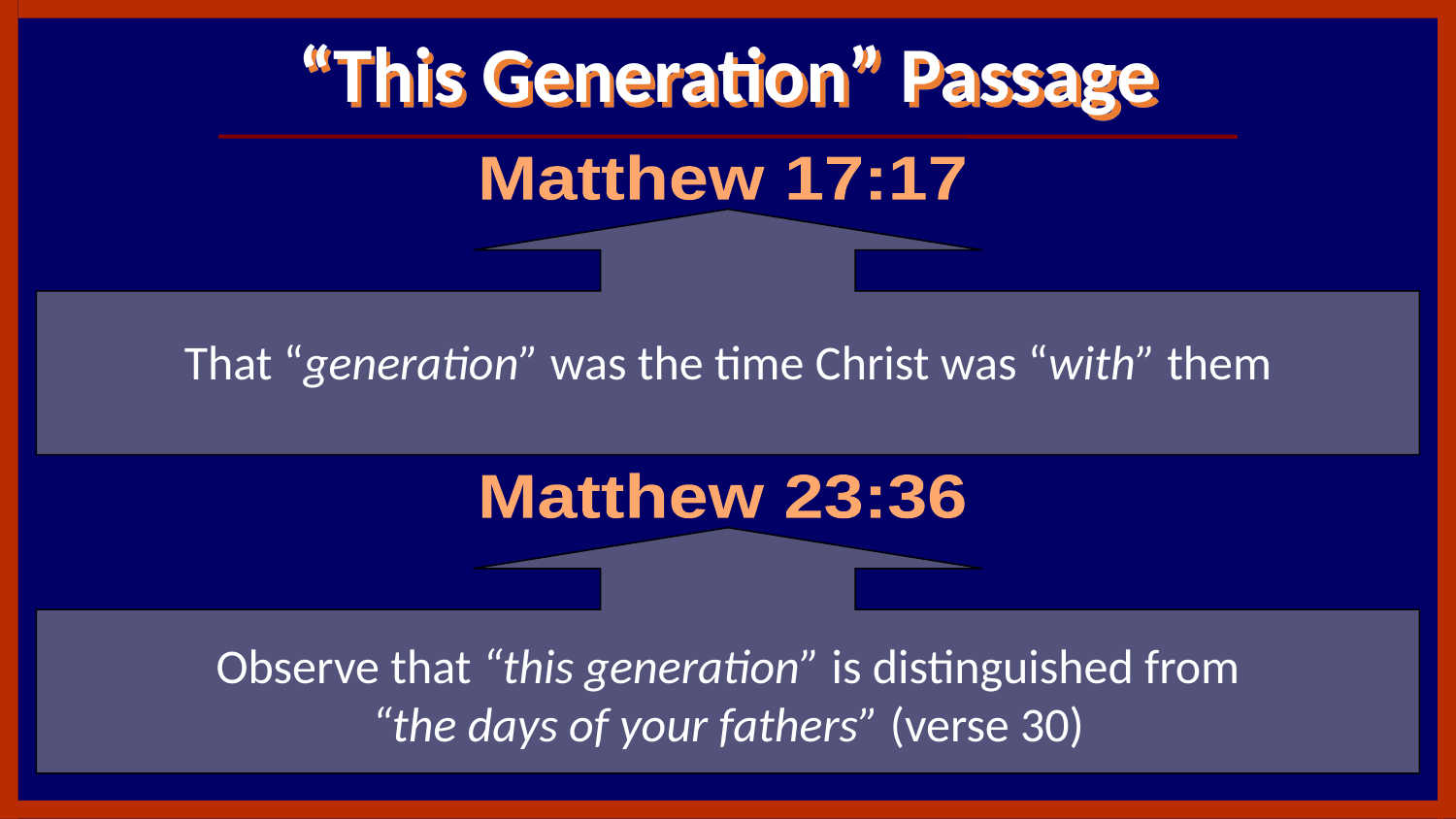

# “This Generation” Passage

Matthew 17:17

That “generation” was the time Christ was “with” them
Matthew 23:36

Observe that “this generation” is distinguished from
“the days of your fathers” (verse 30)